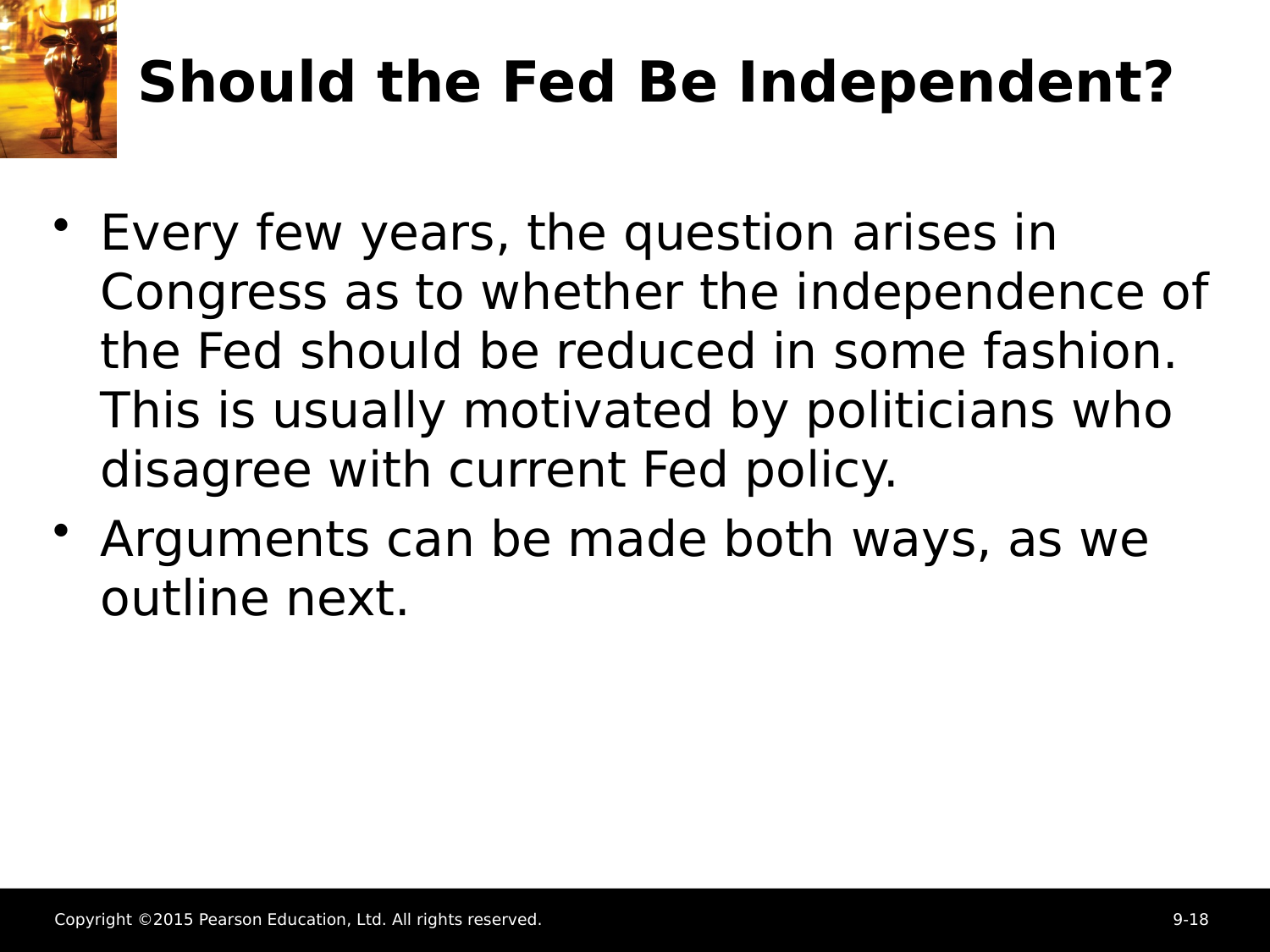

# Should the Fed Be Independent?
Every few years, the question arises in Congress as to whether the independence of the Fed should be reduced in some fashion. This is usually motivated by politicians who disagree with current Fed policy.
Arguments can be made both ways, as we outline next.